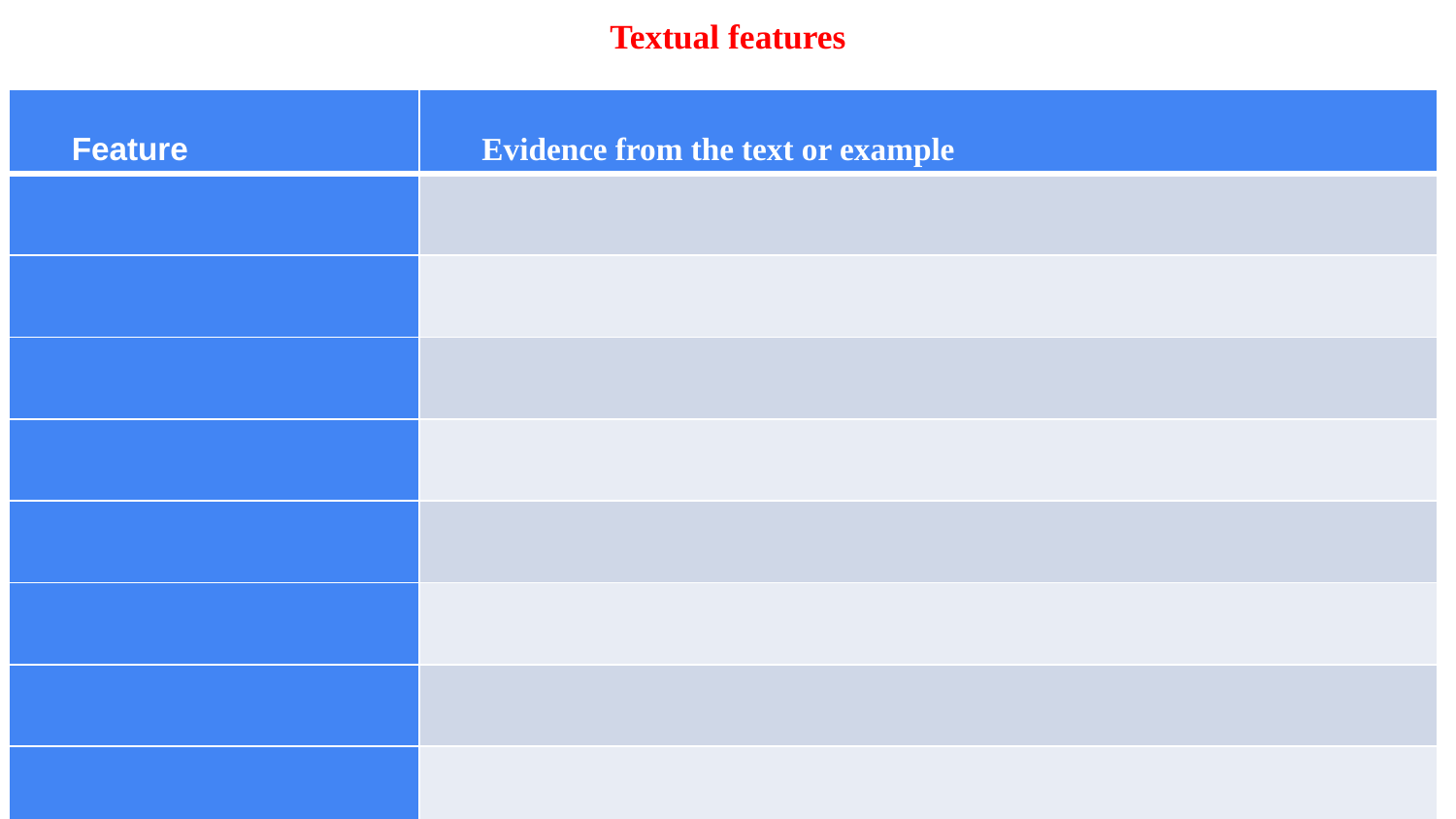

Textual features
| Feature | Evidence from the text or example |
| --- | --- |
|  |  |
|  |  |
|  |  |
|  |  |
|  |  |
|  |  |
|  |  |
|  |  |